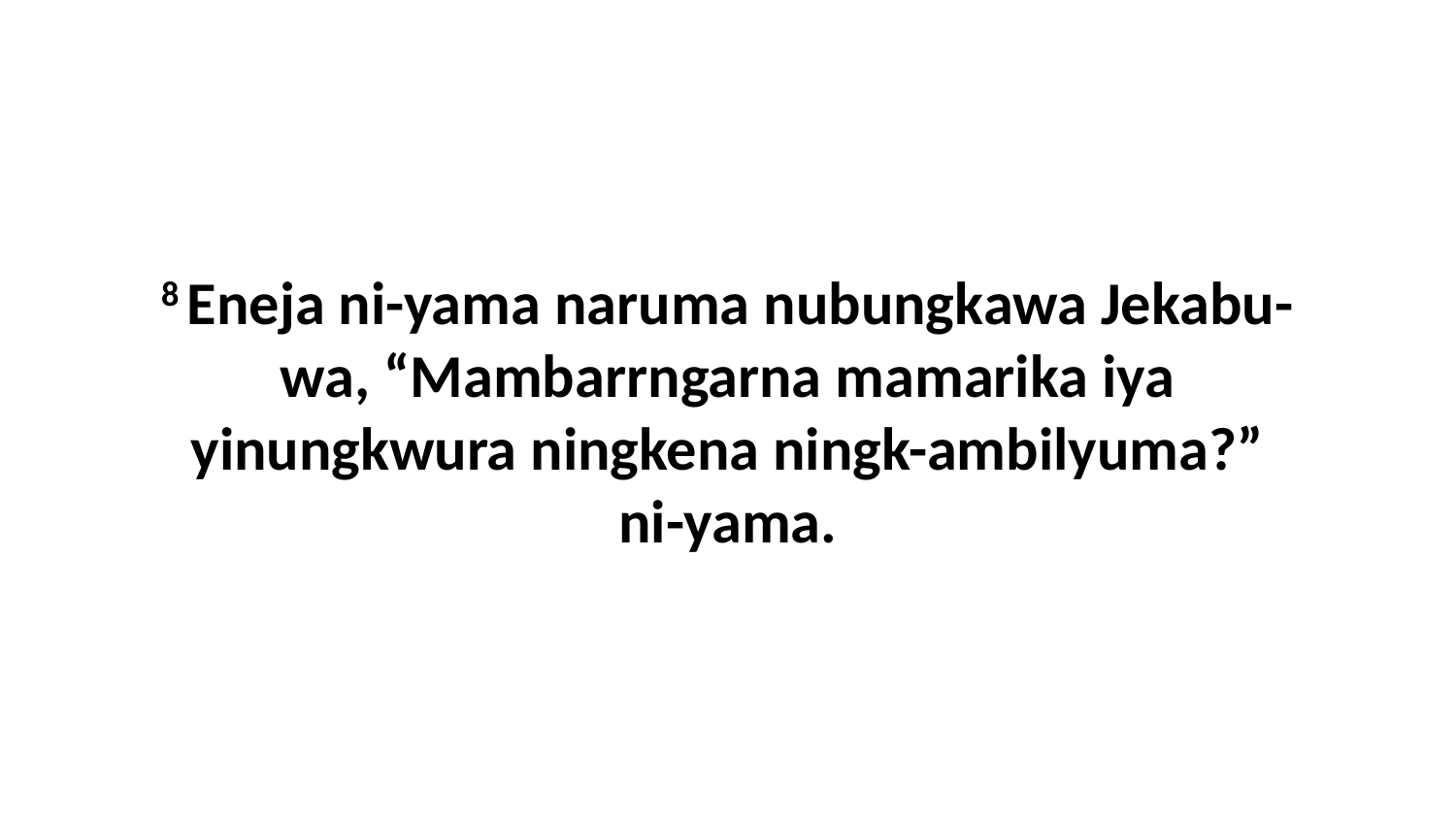

8 Eneja ni-yama naruma nubungkawa Jekabu-wa, “Mambarrngarna mamarika iya yinungkwura ningkena ningk-ambilyuma?” ni-yama.